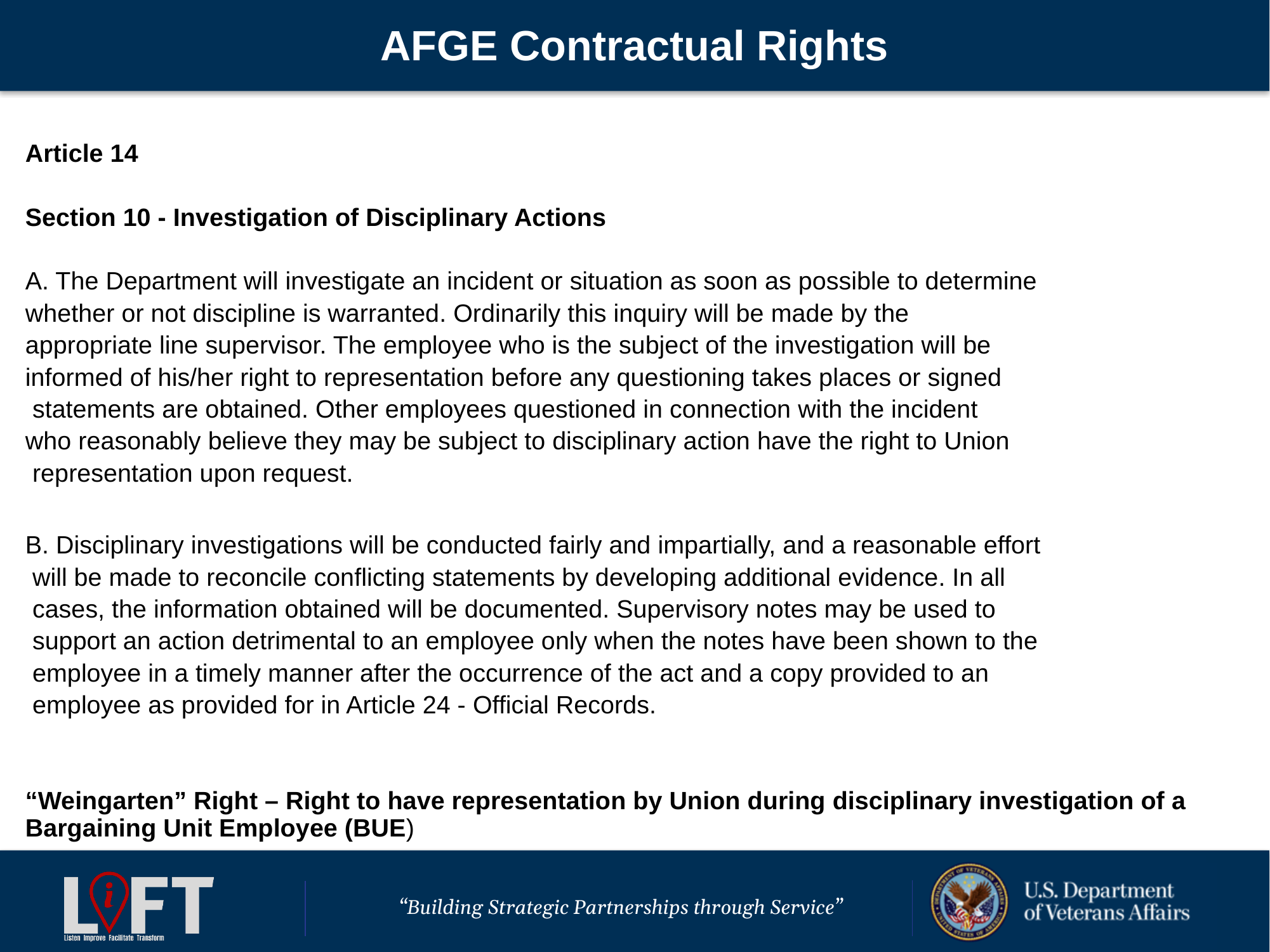

# AFGE Contractual Rights

Article 14

Section 10 - Investigation of Disciplinary Actions

A. The Department will investigate an incident or situation as soon as possible to determine
whether or not discipline is warranted. Ordinarily this inquiry will be made by the
appropriate line supervisor. The employee who is the subject of the investigation will be
informed of his/her right to representation before any questioning takes places or signed
 statements are obtained. Other employees questioned in connection with the incident
who reasonably believe they may be subject to disciplinary action have the right to Union
 representation upon request.

B. Disciplinary investigations will be conducted fairly and impartially, and a reasonable effort
 will be made to reconcile conflicting statements by developing additional evidence. In all
 cases, the information obtained will be documented. Supervisory notes may be used to
 support an action detrimental to an employee only when the notes have been shown to the
 employee in a timely manner after the occurrence of the act and a copy provided to an
 employee as provided for in Article 24 - Official Records.

“Weingarten” Right – Right to have representation by Union during disciplinary investigation of a Bargaining Unit Employee (BUE)